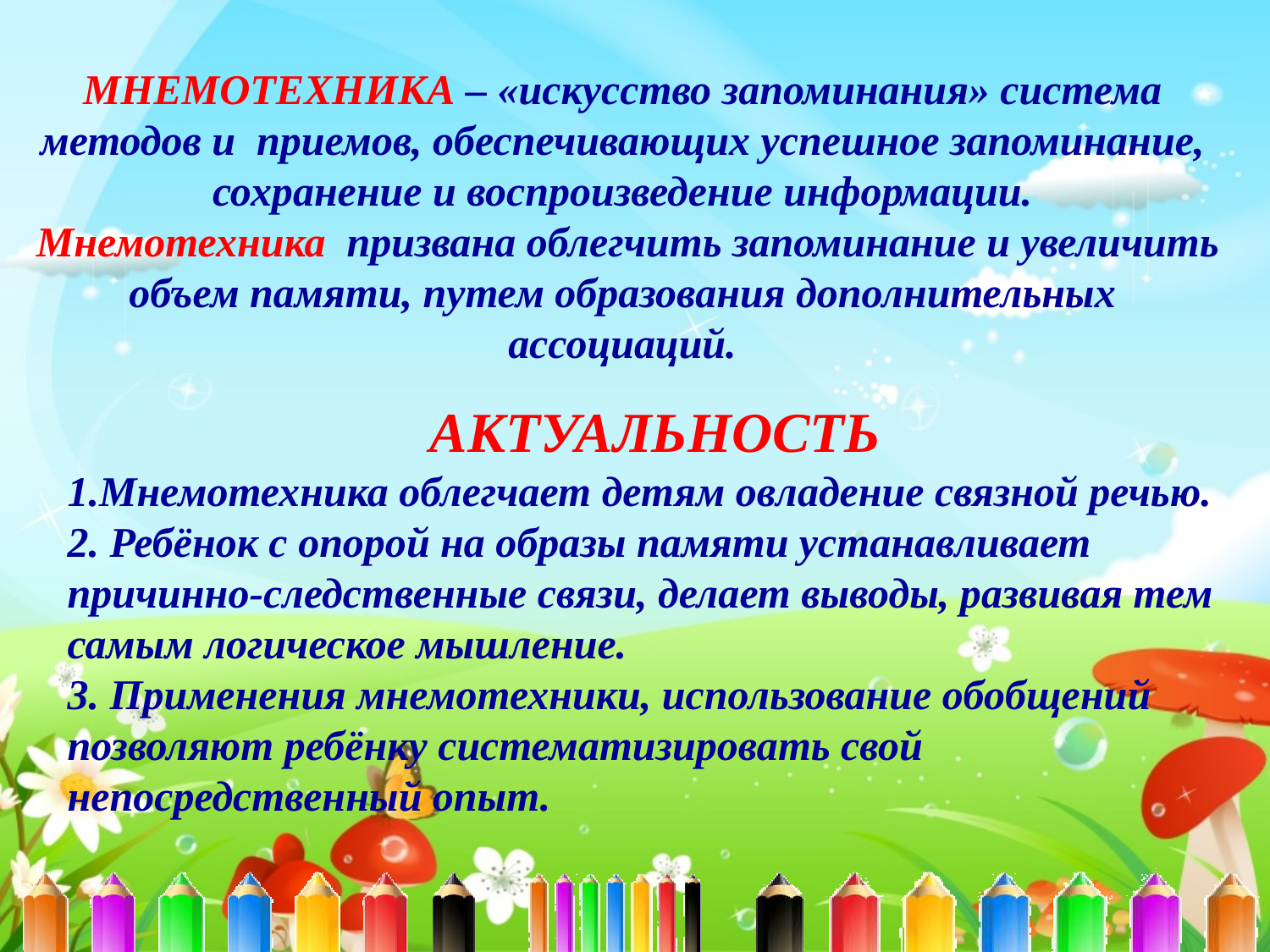

МНЕМОТЕХНИКА – «искусство запоминания» система методов и  приемов, обеспечивающих успешное запоминание, сохранение и воспроизведение информации.
 Мнемотехника  призвана облегчить запоминание и увеличить объем памяти, путем образования дополнительных ассоциаций.
АКТУАЛЬНОСТЬ
1.Мнемотехника облегчает детям овладение связной речью.
2. Ребёнок с опорой на образы памяти устанавливает причинно-следственные связи, делает выводы, развивая тем самым логическое мышление.
3. Применения мнемотехники, использование обобщений позволяют ребёнку систематизировать свой непосредственный опыт.